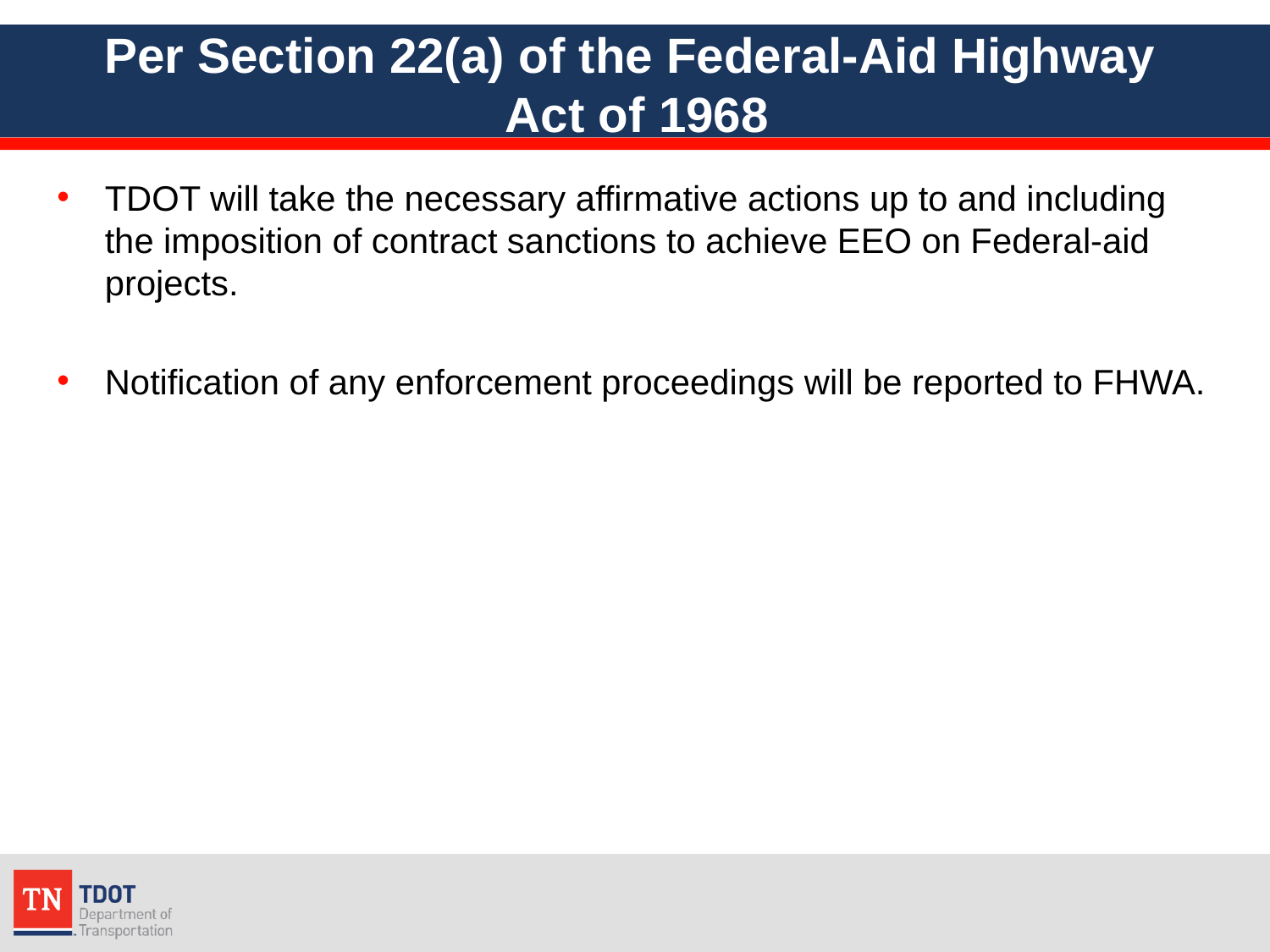

# Per Section 22(a) of the Federal-Aid Highway Act of 1968
TDOT will take the necessary affirmative actions up to and including the imposition of contract sanctions to achieve EEO on Federal-aid projects.

Notification of any enforcement proceedings will be reported to FHWA.